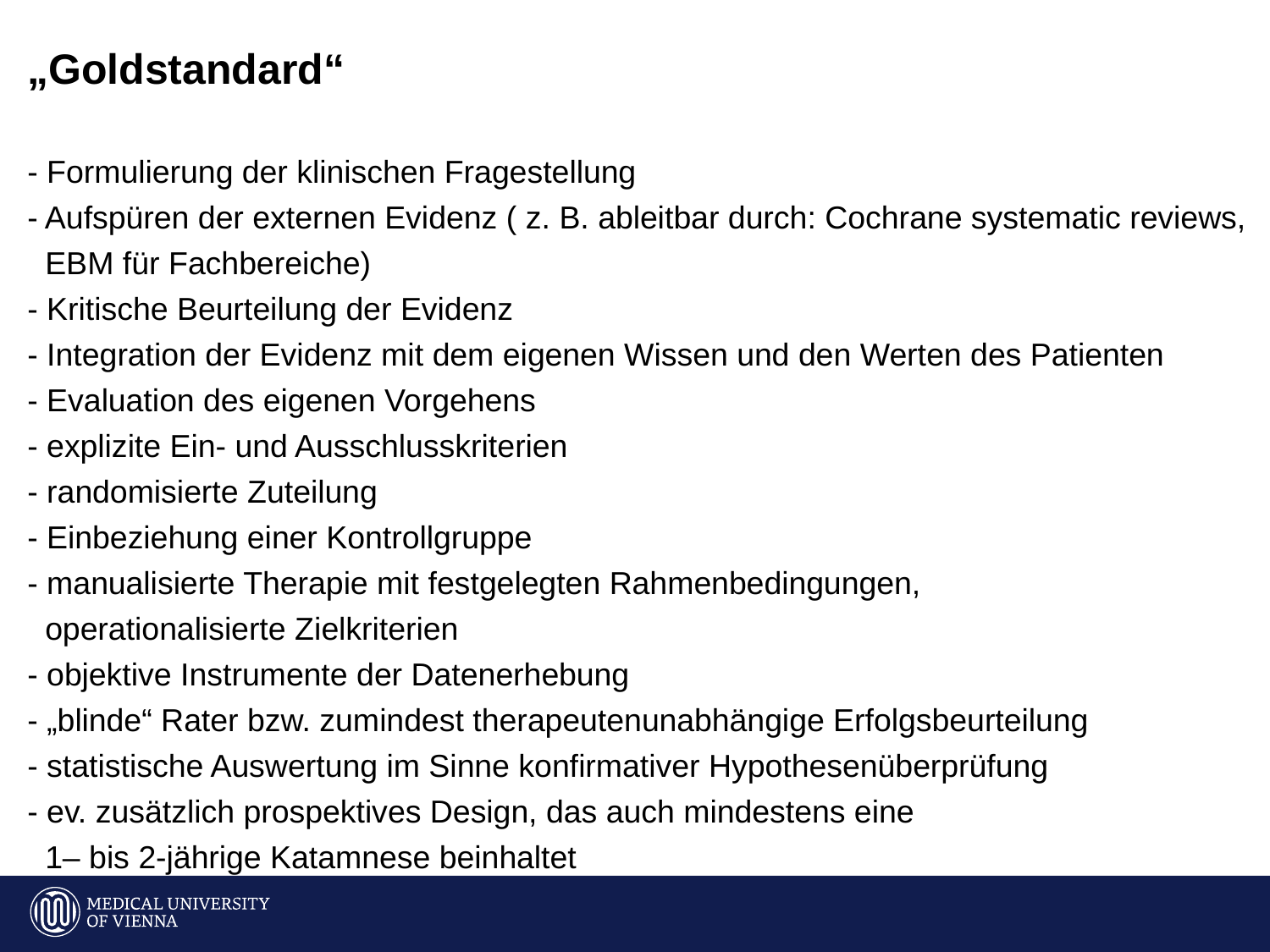

„Goldstandard“

- Formulierung der klinischen Fragestellung
- Aufspüren der externen Evidenz ( z. B. ableitbar durch: Cochrane systematic reviews,
  EBM für Fachbereiche)
- Kritische Beurteilung der Evidenz
- Integration der Evidenz mit dem eigenen Wissen und den Werten des Patienten
- Evaluation des eigenen Vorgehens
- explizite Ein- und Ausschlusskriterien
- randomisierte Zuteilung
- Einbeziehung einer Kontrollgruppe
- manualisierte Therapie mit festgelegten Rahmenbedingungen,
  operationalisierte Zielkriterien
- objektive Instrumente der Datenerhebung
- „blinde“ Rater bzw. zumindest therapeutenunabhängige Erfolgsbeurteilung
- statistische Auswertung im Sinne konfirmativer Hypothesenüberprüfung
- ev. zusätzlich prospektives Design, das auch mindestens eine
  1– bis 2-jährige Katamnese beinhaltet